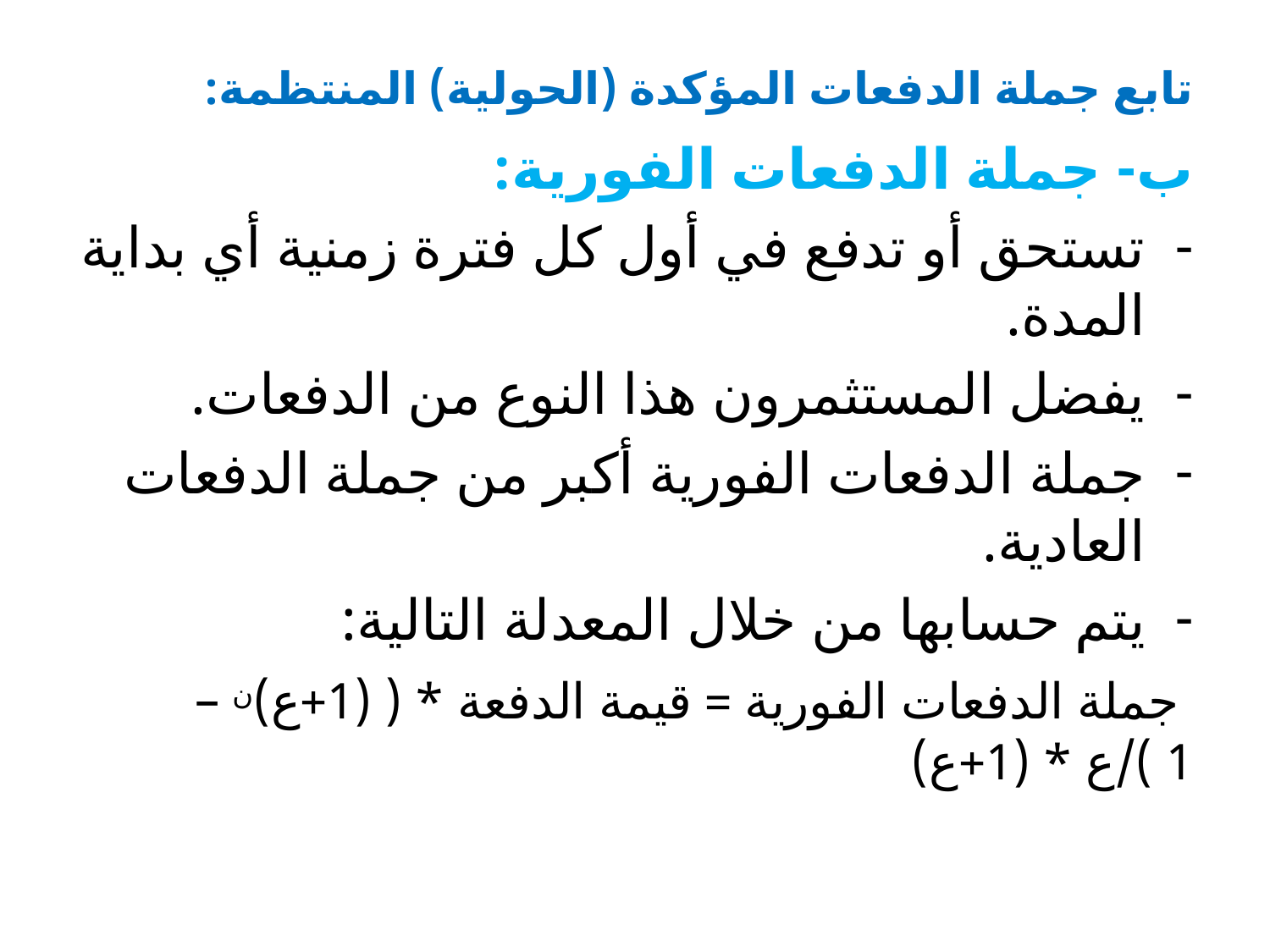

# تابع جملة الدفعات المؤكدة (الحولية) المنتظمة:
ب- جملة الدفعات الفورية:
تستحق أو تدفع في أول كل فترة زمنية أي بداية المدة.
يفضل المستثمرون هذا النوع من الدفعات.
جملة الدفعات الفورية أكبر من جملة الدفعات العادية.
يتم حسابها من خلال المعدلة التالية:
 جملة الدفعات الفورية = قيمة الدفعة * ( (1+ع)ن – 1 )/ع * (1+ع)